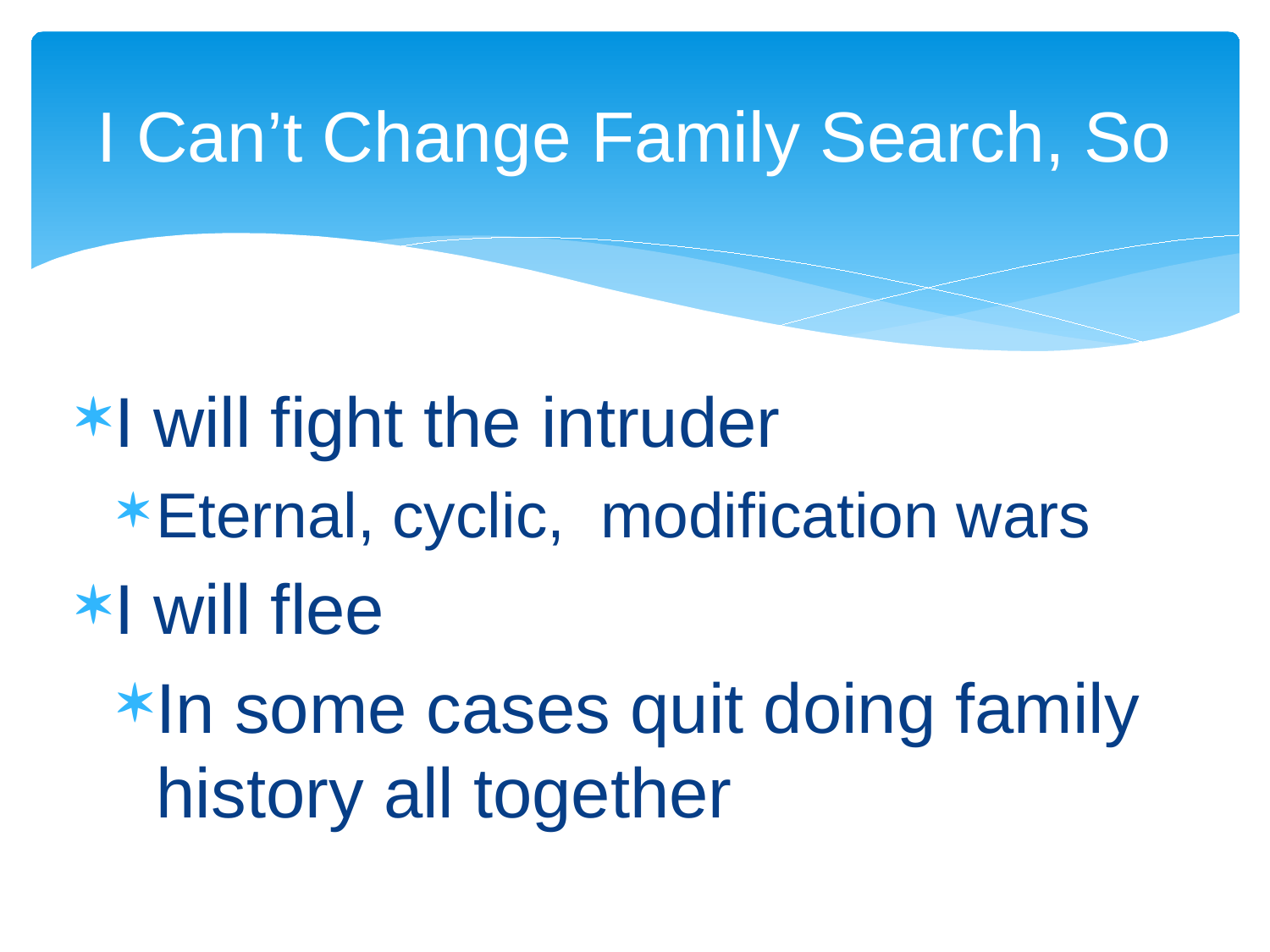

# I Can’t Change Family Search, So
I will fight the intruder
Eternal, cyclic,  modification wars
I will flee
In some cases quit doing family history all together